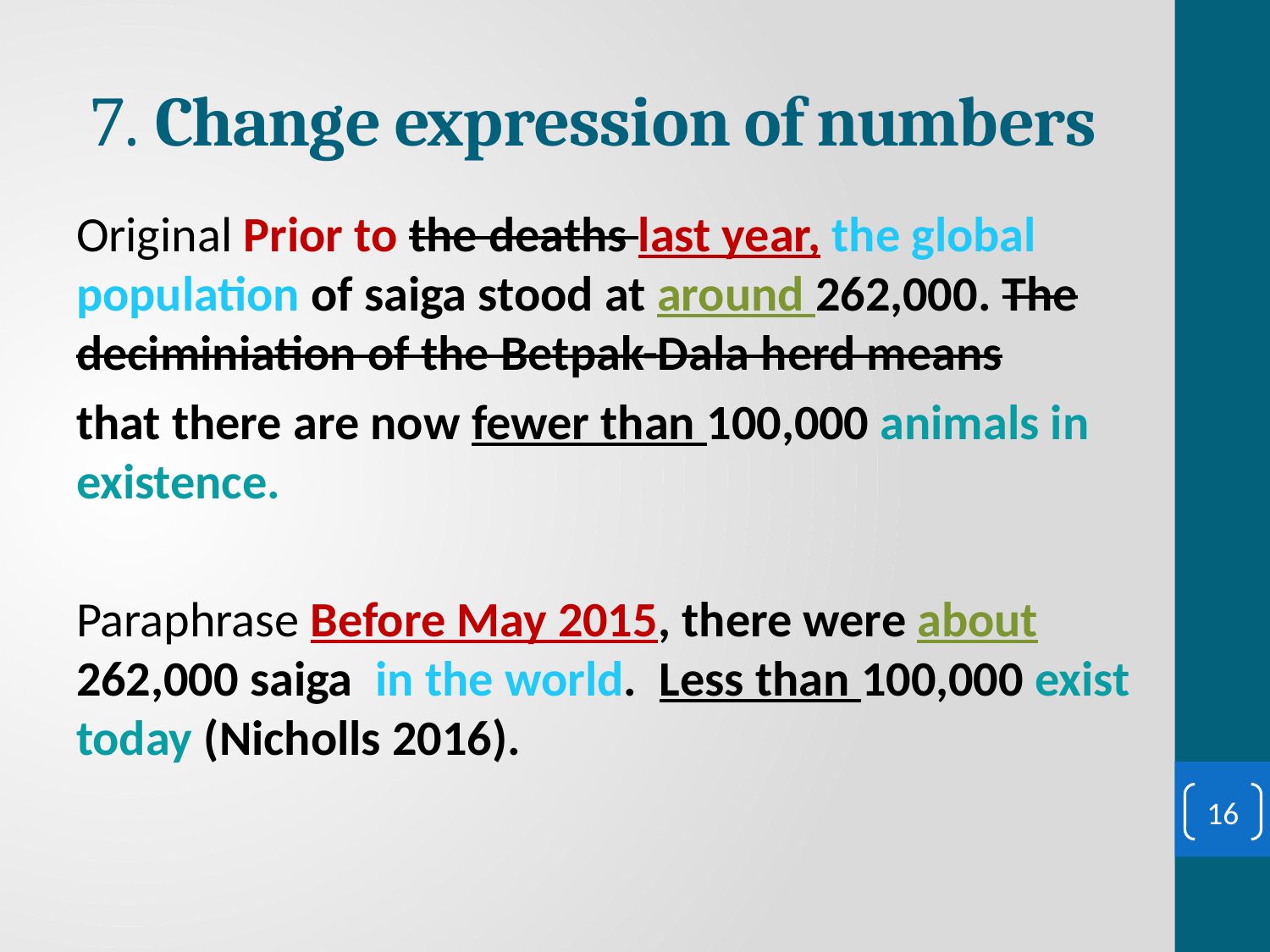

# 7. Change expression of numbers
Original Prior to the deaths last year, the global population of saiga stood at around 262,000. The deciminiation of the Betpak-Dala herd means
that there are now fewer than 100,000 animals in existence.

Paraphrase Before May 2015, there were about 262,000 saiga  in the world.  Less than 100,000 exist today (Nicholls 2016).

16